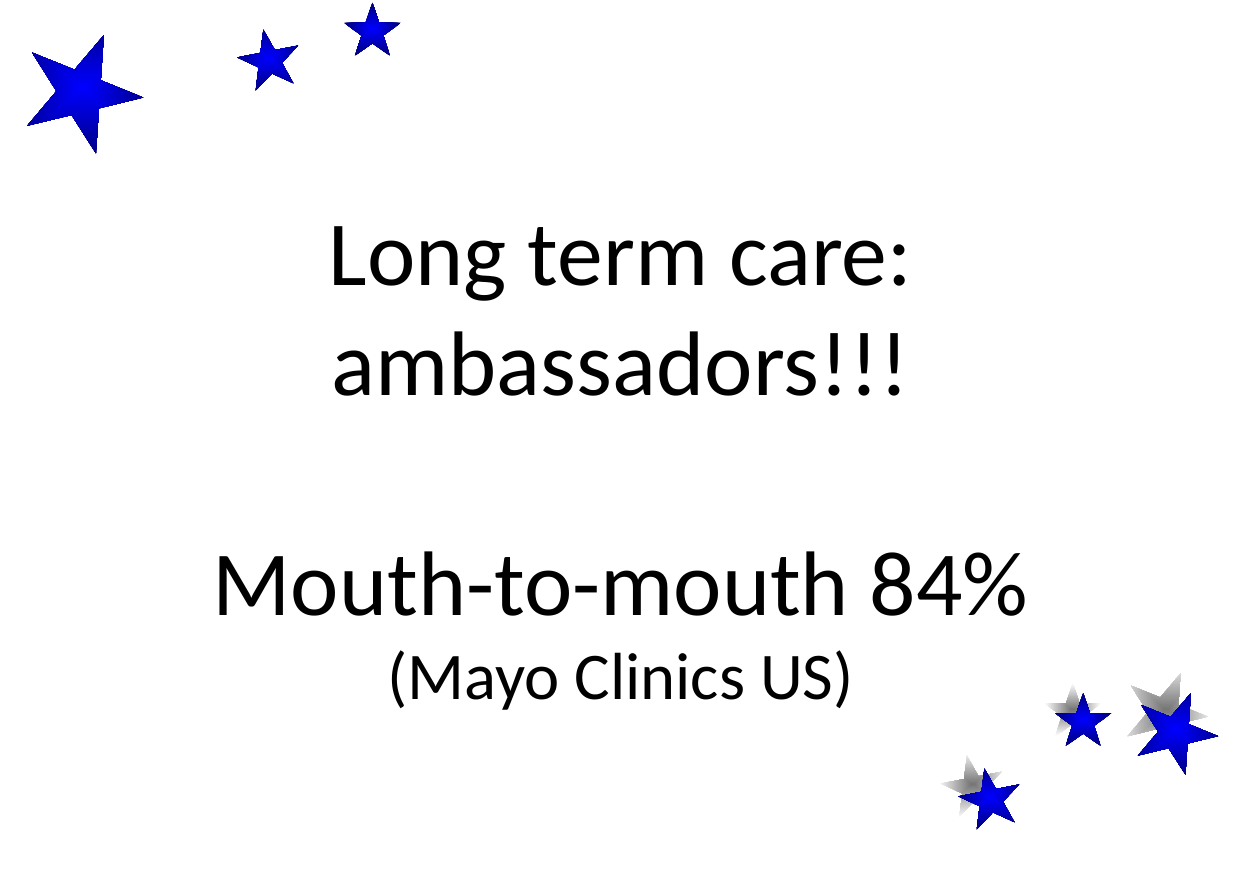

# Long term care: ambassadors!!! Mouth-to-mouth 84% (Mayo Clinics US)